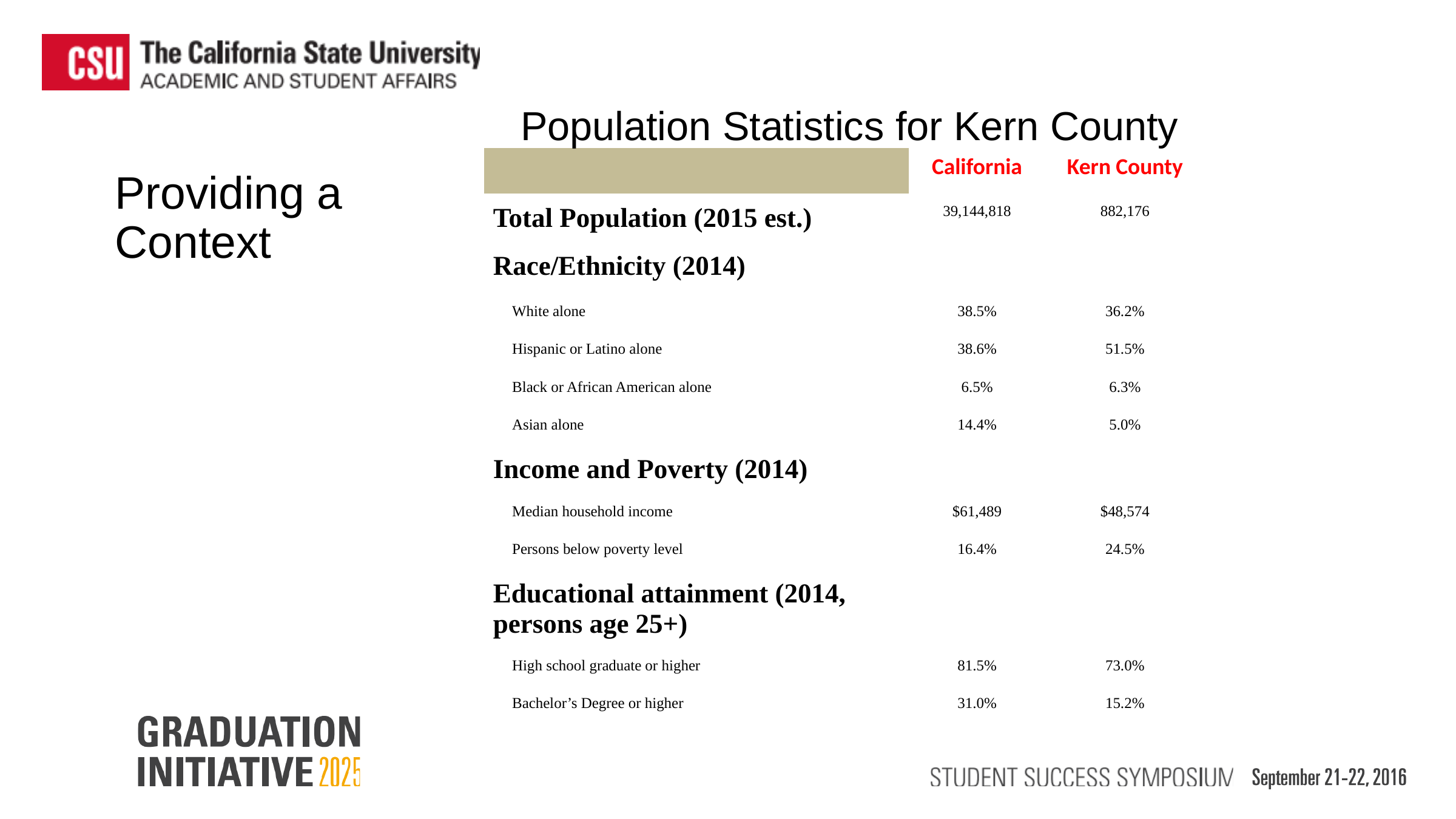

Population Statistics for Kern County
|  | California | Kern County |
| --- | --- | --- |
| Total Population (2015 est.) | 39,144,818 | 882,176 |
| Race/Ethnicity (2014) |  |  |
| White alone | 38.5% | 36.2% |
| Hispanic or Latino alone | 38.6% | 51.5% |
| Black or African American alone | 6.5% | 6.3% |
| Asian alone | 14.4% | 5.0% |
| Income and Poverty (2014) |  |  |
| Median household income | $61,489 | $48,574 |
| Persons below poverty level | 16.4% | 24.5% |
| Educational attainment (2014, persons age 25+) |  |  |
| High school graduate or higher | 81.5% | 73.0% |
| Bachelor’s Degree or higher | 31.0% | 15.2% |
Providing a Context